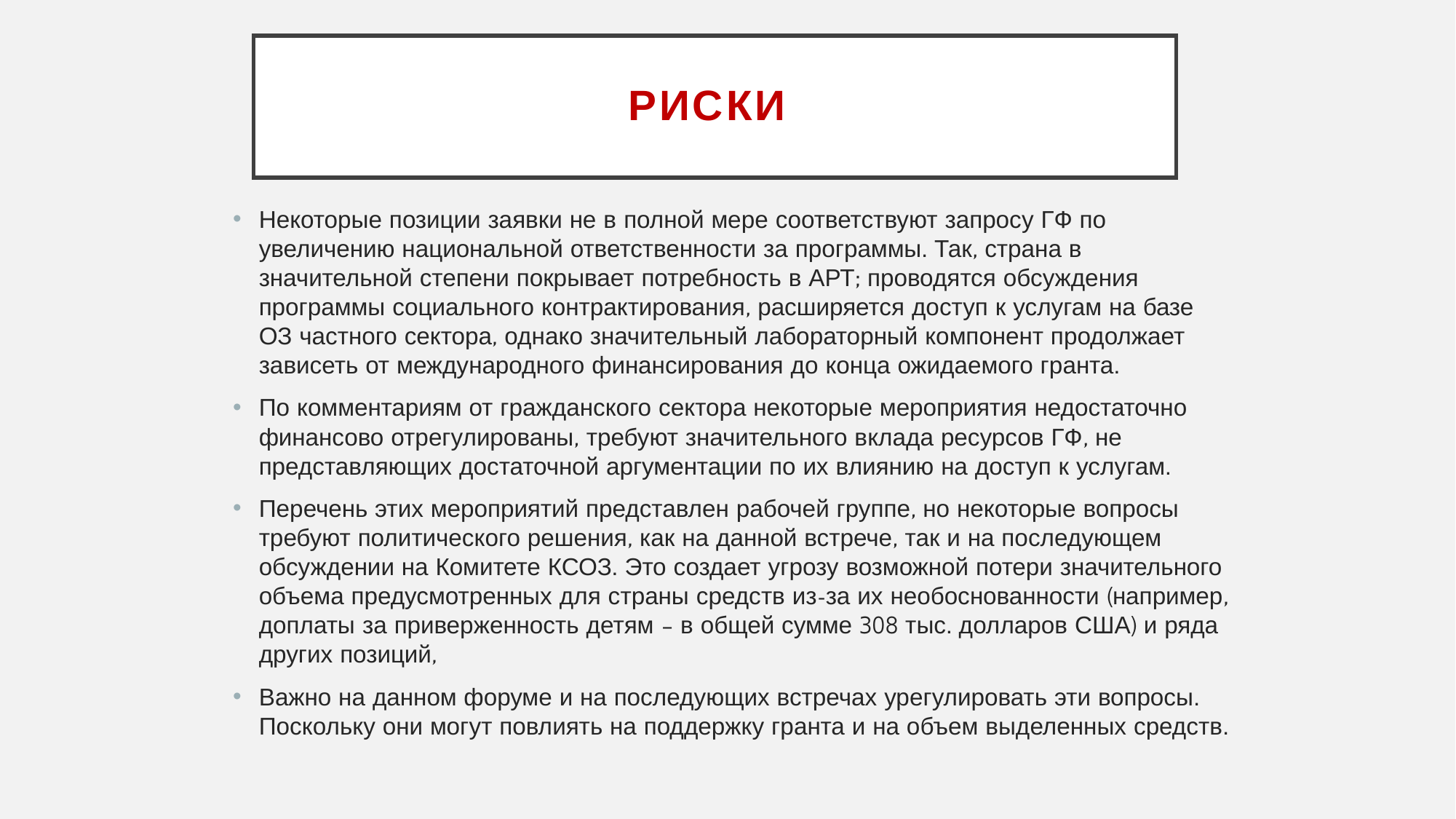

# Риски
Некоторые позиции заявки не в полной мере соответствуют запросу ГФ по увеличению национальной ответственности за программы. Так, страна в значительной степени покрывает потребность в АРТ; проводятся обсуждения программы социального контрактирования, расширяется доступ к услугам на базе ОЗ частного сектора, однако значительный лабораторный компонент продолжает зависеть от международного финансирования до конца ожидаемого гранта.
По комментариям от гражданского сектора некоторые мероприятия недостаточно финансово отрегулированы, требуют значительного вклада ресурсов ГФ, не представляющих достаточной аргументации по их влиянию на доступ к услугам.
Перечень этих мероприятий представлен рабочей группе, но некоторые вопросы требуют политического решения, как на данной встрече, так и на последующем обсуждении на Комитете КСОЗ. Это создает угрозу возможной потери значительного объема предусмотренных для страны средств из-за их необоснованности (например, доплаты за приверженность детям – в общей сумме 308 тыс. долларов США) и ряда других позиций,
Важно на данном форуме и на последующих встречах урегулировать эти вопросы. Поскольку они могут повлиять на поддержку гранта и на объем выделенных средств.